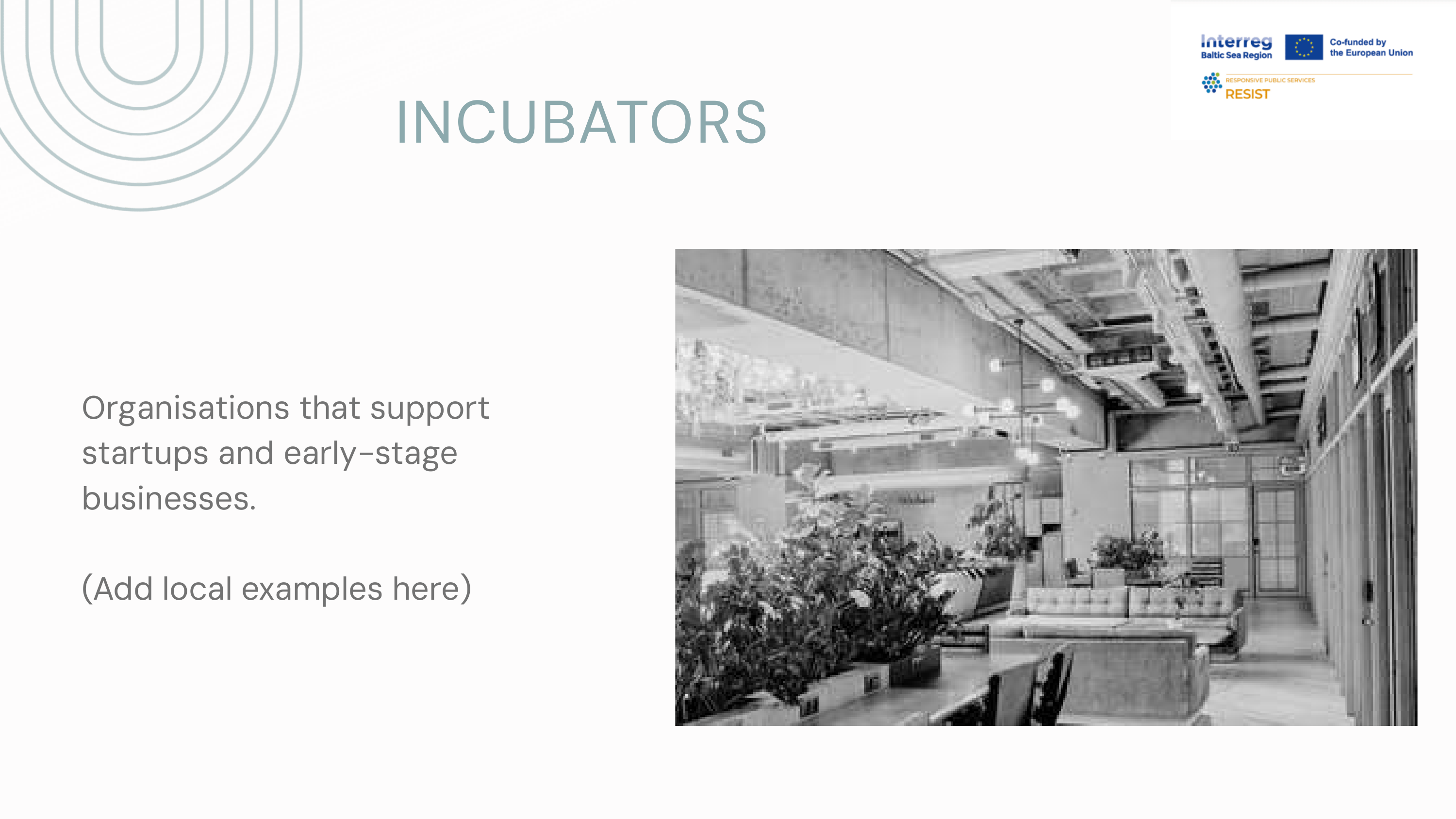

INCUBATORS

Organisations that support startups and early-stage businesses.

(Add local examples here)